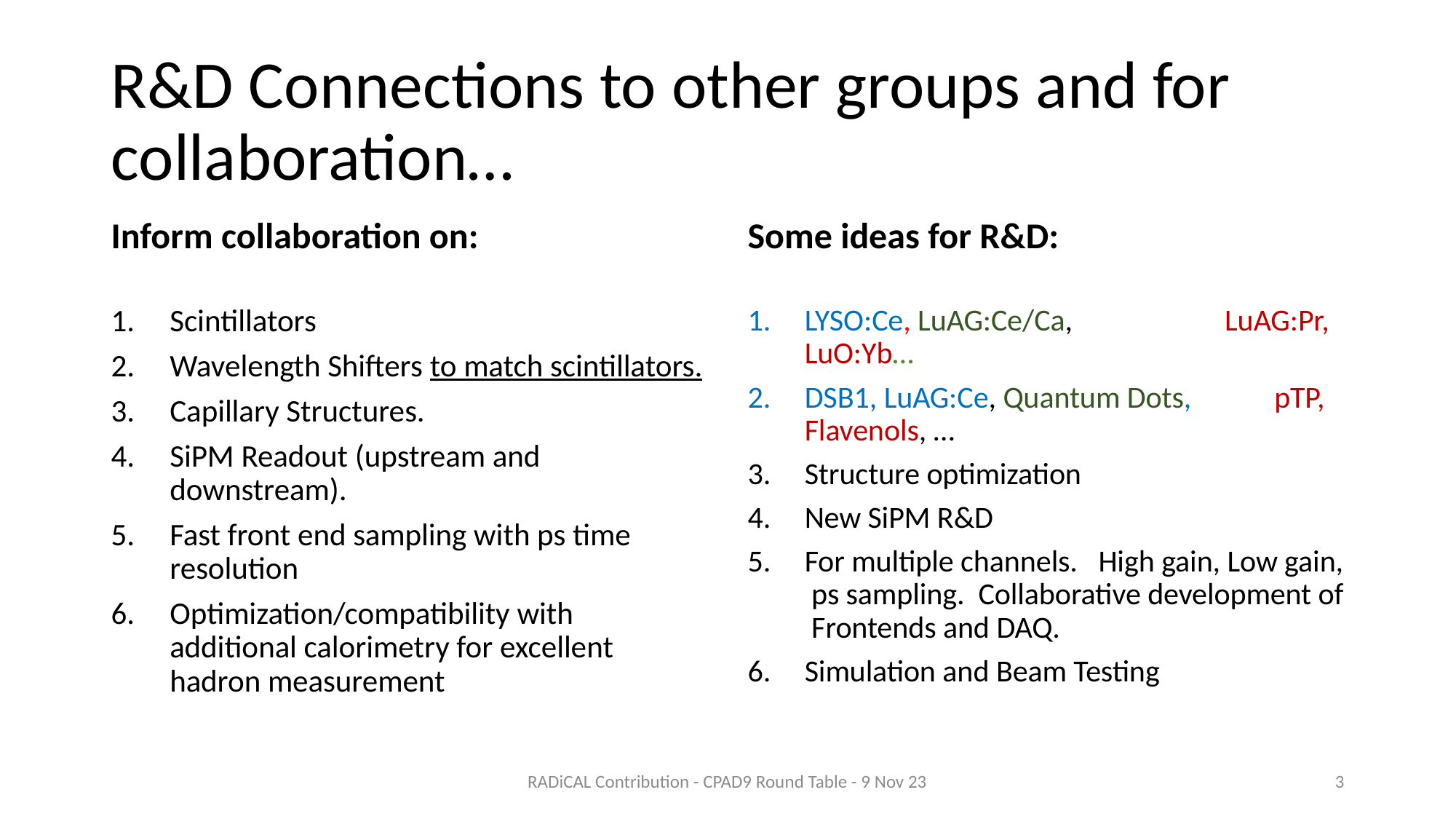

# R&D Connections to other groups and for collaboration…
Some ideas for R&D:
Inform collaboration on:
Scintillators
Wavelength Shifters to match scintillators.
Capillary Structures.
SiPM Readout (upstream and downstream).
Fast front end sampling with ps time resolution
Optimization/compatibility with additional calorimetry for excellent hadron measurement
LYSO:Ce, LuAG:Ce/Ca,                      LuAG:Pr, LuO:Yb…
DSB1, LuAG:Ce, Quantum Dots,            pTP, Flavenols, …
Structure optimization
New SiPM R&D
For multiple channels.   High gain, Low gain,  ps sampling.  Collaborative development of  Frontends and DAQ.
Simulation and Beam Testing

RADiCAL Contribution - CPAD9 Round Table - 9 Nov 23
3